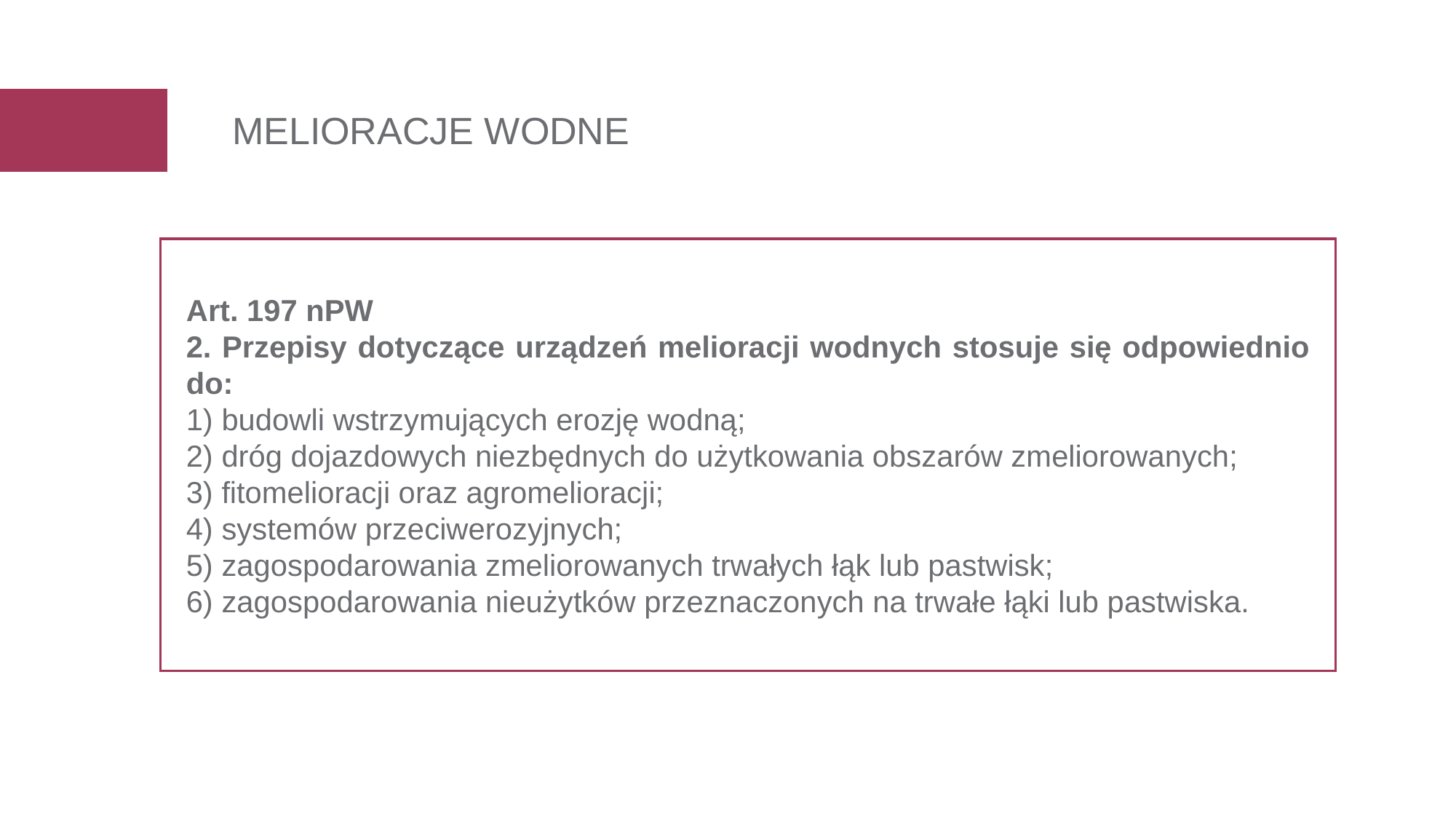

MELIORACJE WODNE
Art. 197 nPW
2. Przepisy dotyczące urządzeń melioracji wodnych stosuje się odpowiednio do:
1) budowli wstrzymujących erozję wodną;
2) dróg dojazdowych niezbędnych do użytkowania obszarów zmeliorowanych;
3) fitomelioracji oraz agromelioracji;
4) systemów przeciwerozyjnych;
5) zagospodarowania zmeliorowanych trwałych łąk lub pastwisk;
6) zagospodarowania nieużytków przeznaczonych na trwałe łąki lub pastwiska.